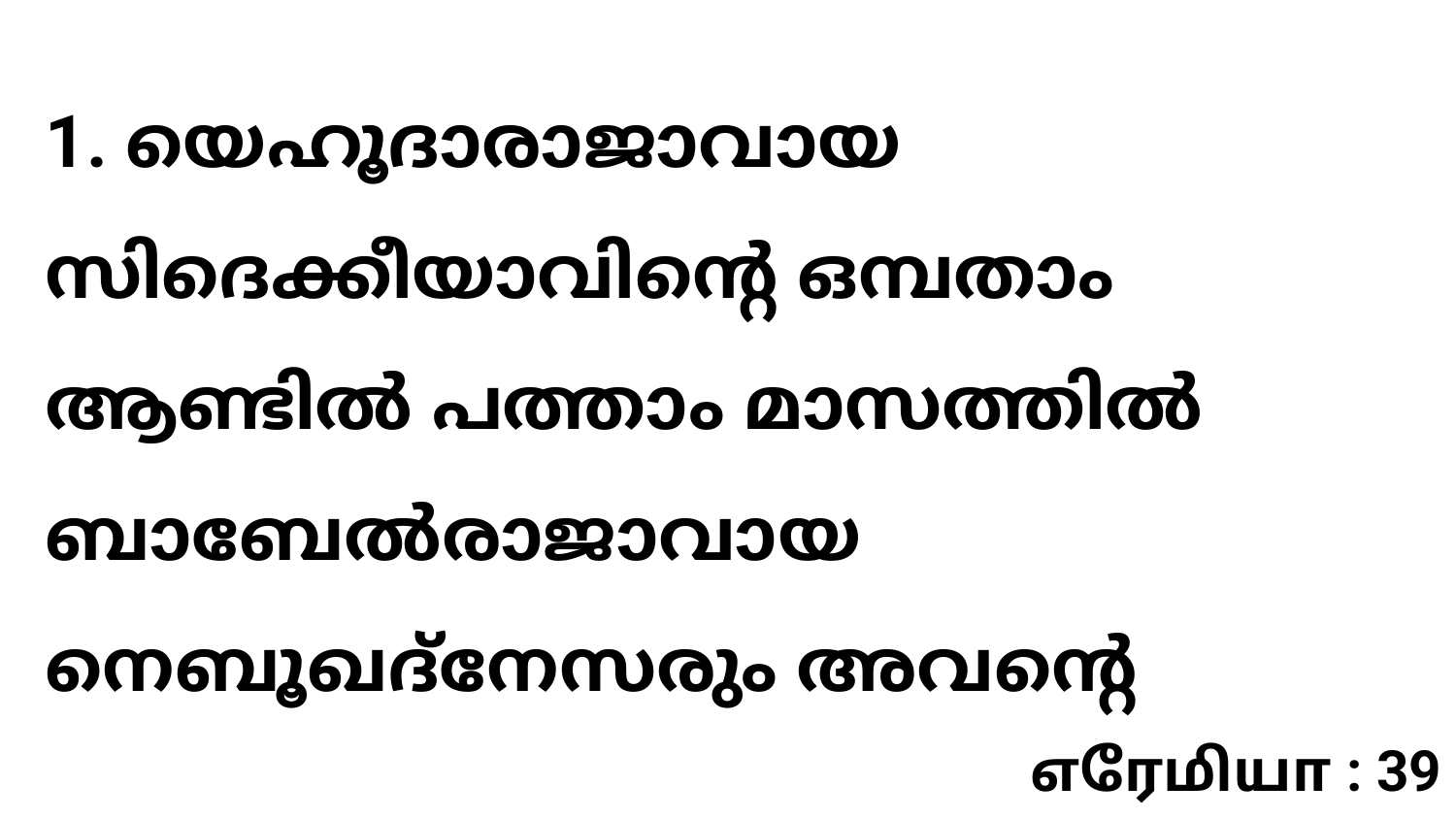

1. യെഹൂദാരാജാവായ സിദെക്കീയാവിന്റെ ഒമ്പതാം ആണ്ടിൽ പത്താം മാസത്തിൽ ബാബേൽരാജാവായ നെബൂഖദ്നേസരും അവന്റെ
எரேமியா : 39